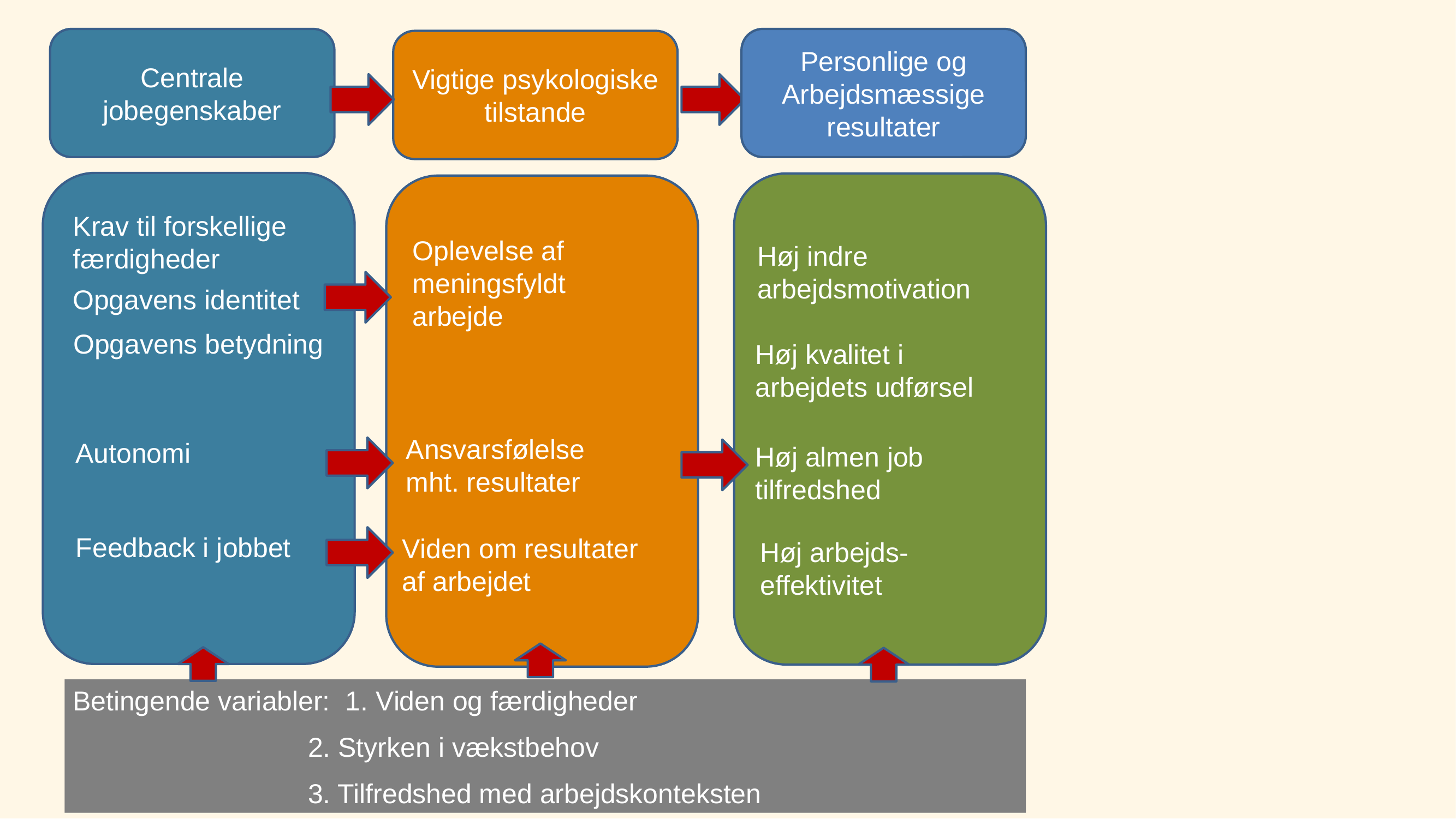

Centrale
jobegenskaber
Personlige og
Arbejdsmæssige resultater
Vigtige psykologiske
tilstande

Krav til forskellige færdigheder
Oplevelse af meningsfyldt arbejde
Høj indre arbejdsmotivation

Opgavens identitet

Opgavens betydning
Høj kvalitet i
arbejdets udførsel
Ansvarsfølelse mht. resultater
Autonomi
Høj almen job
tilfredshed

Feedback i jobbet
Viden om resultater af arbejdet

Høj arbejds-
effektivitet

Betingende variabler:  1. Viden og færdigheder
			    2. Styrken i vækstbehov
			    3. Tilfredshed med arbejdskonteksten